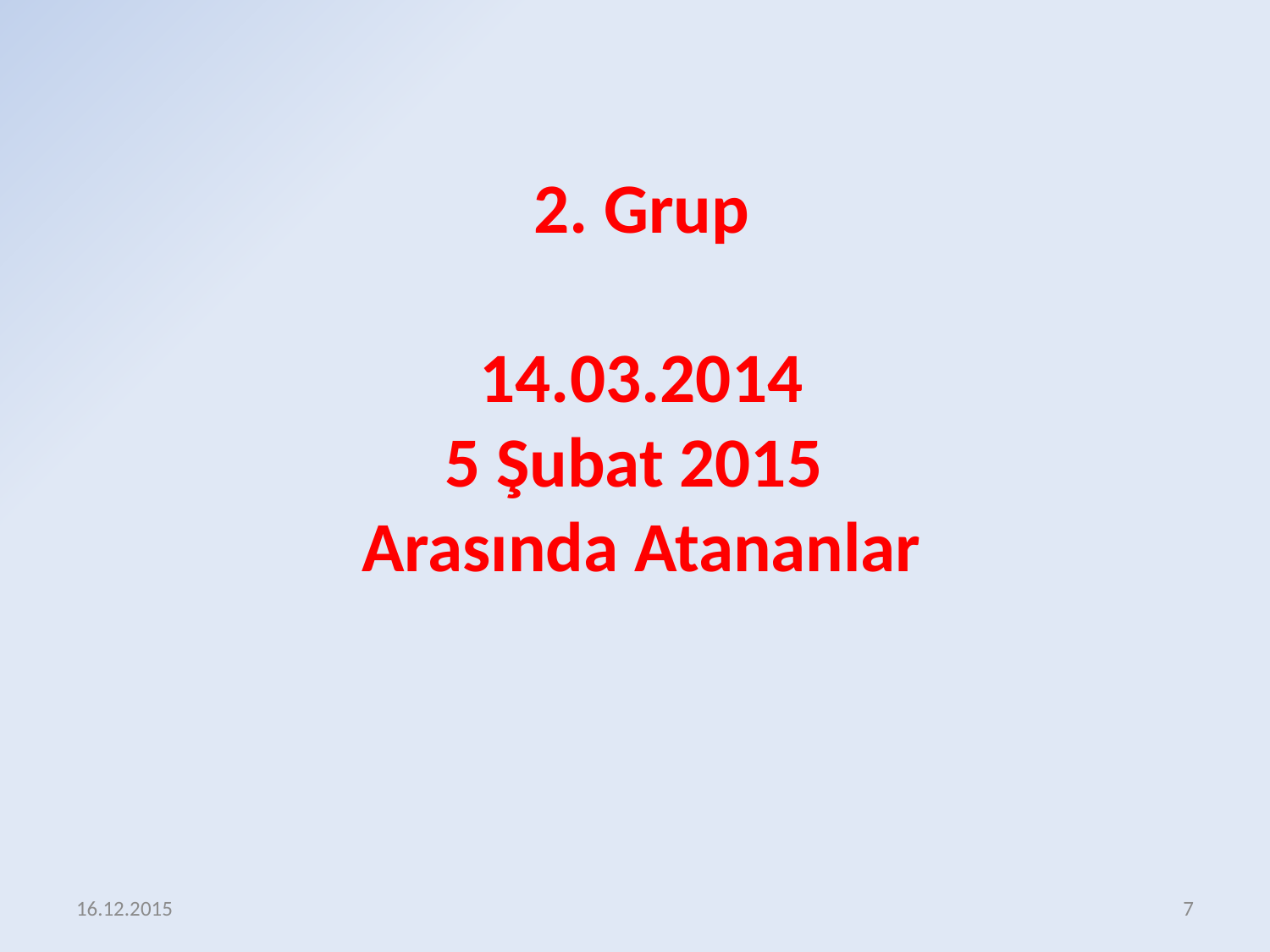

2. Grup

14.03.2014
5 Şubat 2015
Arasında Atananlar
16.12.2015
7